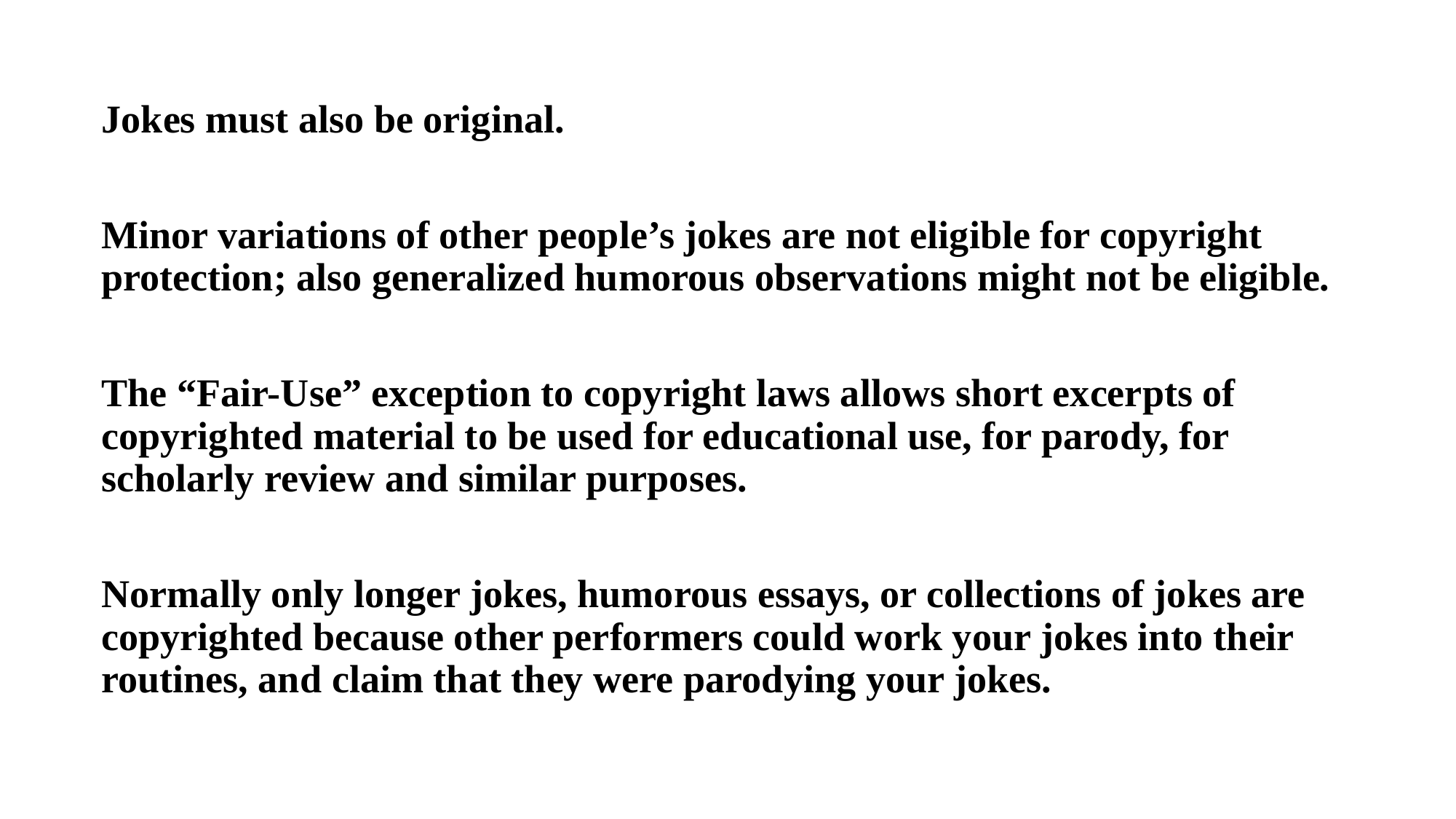

Jokes must also be original.

Minor variations of other people’s jokes are not eligible for copyright protection; also generalized humorous observations might not be eligible.

The “Fair-Use” exception to copyright laws allows short excerpts of copyrighted material to be used for educational use, for parody, for scholarly review and similar purposes.

Normally only longer jokes, humorous essays, or collections of jokes are copyrighted because other performers could work your jokes into their routines, and claim that they were parodying your jokes.